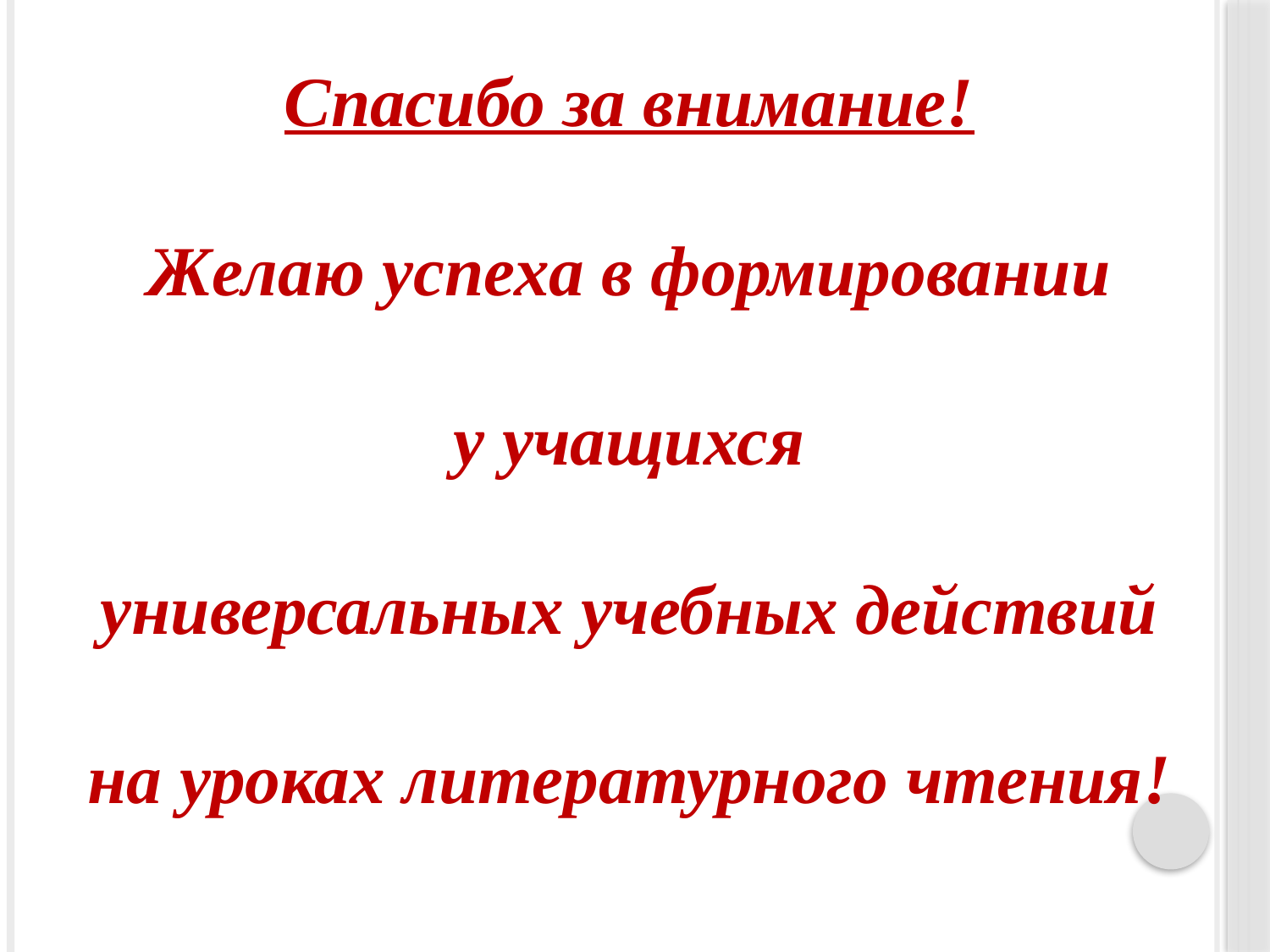

Спасибо за внимание!

Желаю успеха в формировании

у учащихся

универсальных учебных действий

на уроках литературного чтения!